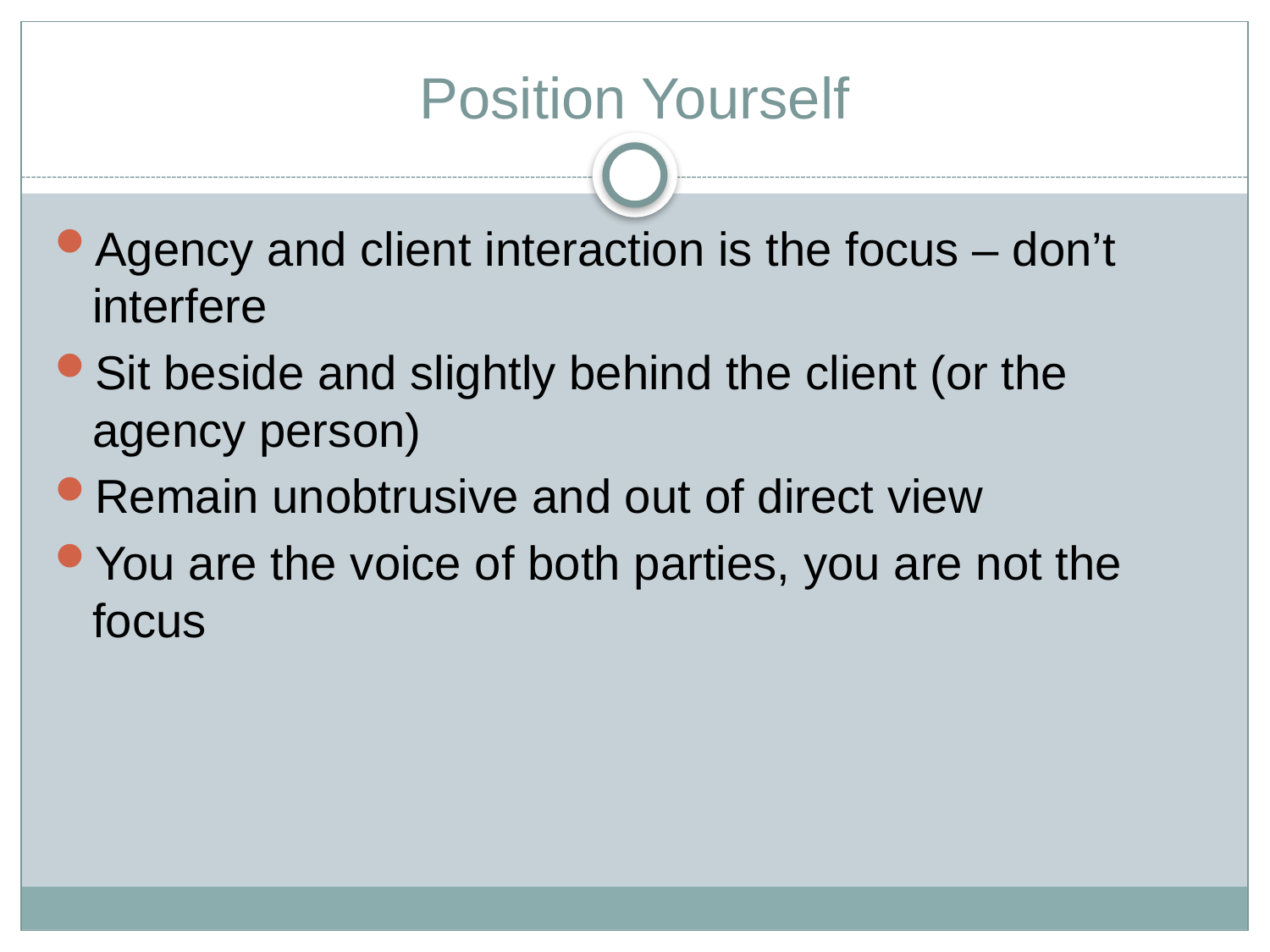

# Position Yourself
Agency and client interaction is the focus – don’t interfere
Sit beside and slightly behind the client (or the agency person)
Remain unobtrusive and out of direct view
You are the voice of both parties, you are not the focus